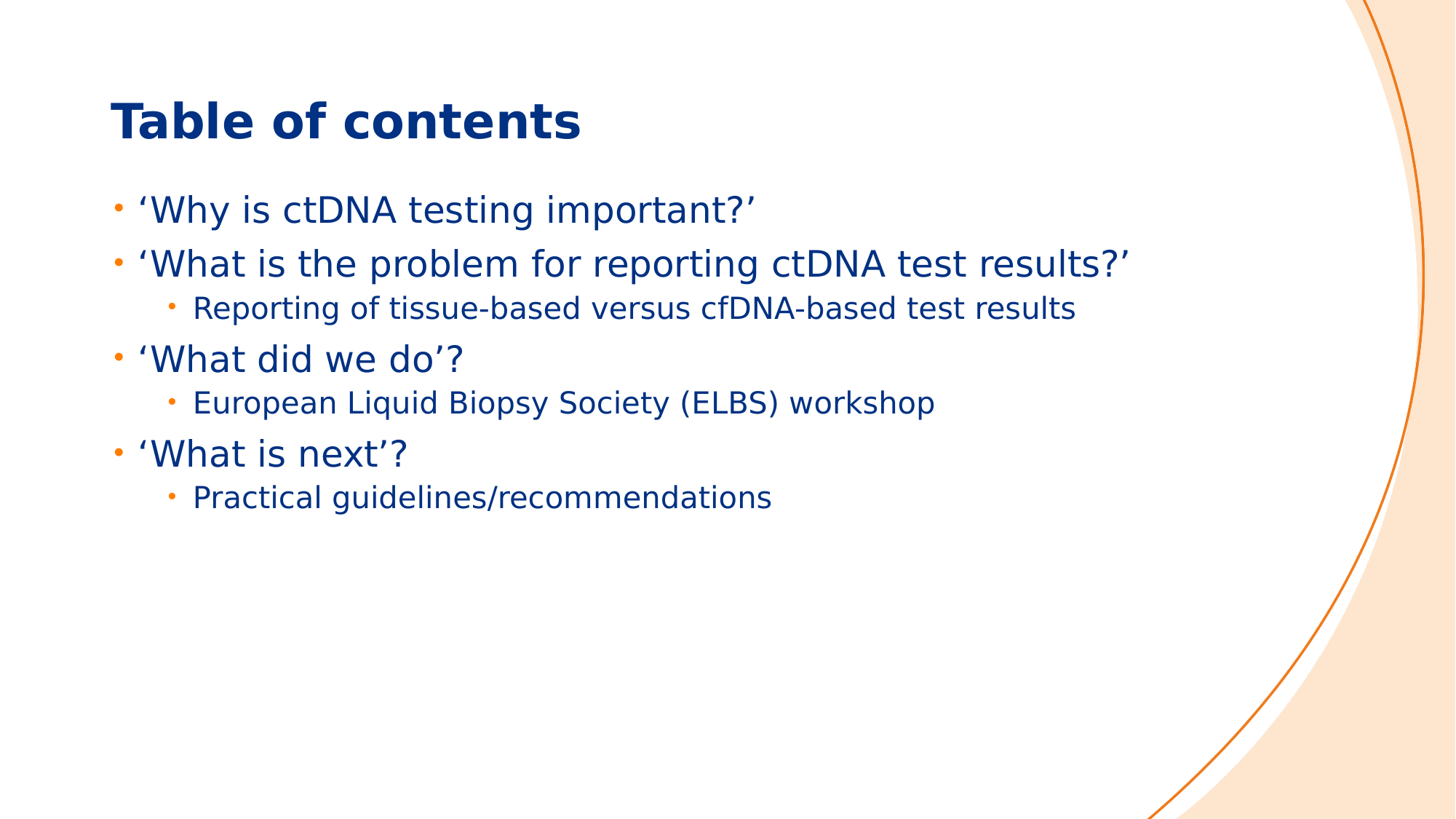

# Table of contents
‘Why is ctDNA testing important?’
‘What is the problem for reporting ctDNA test results?’
Reporting of tissue-based versus cfDNA-based test results
‘What did we do’?
European Liquid Biopsy Society (ELBS) workshop
‘What is next’?
Practical guidelines/recommendations